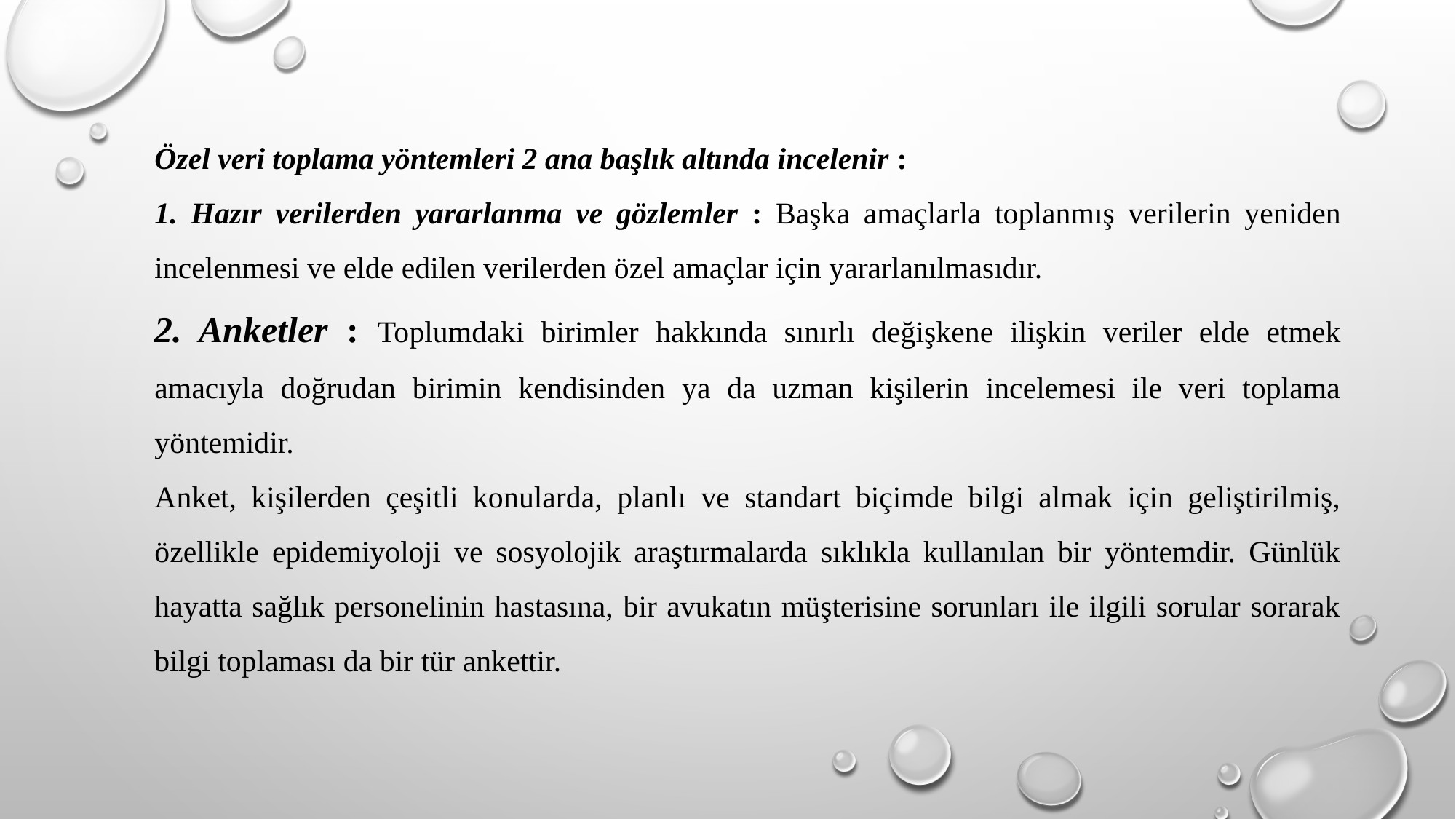

Özel veri toplama yöntemleri 2 ana başlık altında incelenir :
1. Hazır verilerden yararlanma ve gözlemler : Başka amaçlarla toplanmış verilerin yeniden incelenmesi ve elde edilen verilerden özel amaçlar için yararlanılmasıdır.
2. Anketler : Toplumdaki birimler hakkında sınırlı değişkene ilişkin veriler elde etmek amacıyla doğrudan birimin kendisinden ya da uzman kişilerin incelemesi ile veri toplama yöntemidir.
Anket, kişilerden çeşitli konularda, planlı ve standart biçimde bilgi almak için geliştirilmiş, özellikle epidemiyoloji ve sosyolojik araştırmalarda sıklıkla kullanılan bir yöntemdir. Günlük hayatta sağlık personelinin hastasına, bir avukatın müşterisine sorunları ile ilgili sorular sorarak bilgi toplaması da bir tür ankettir.